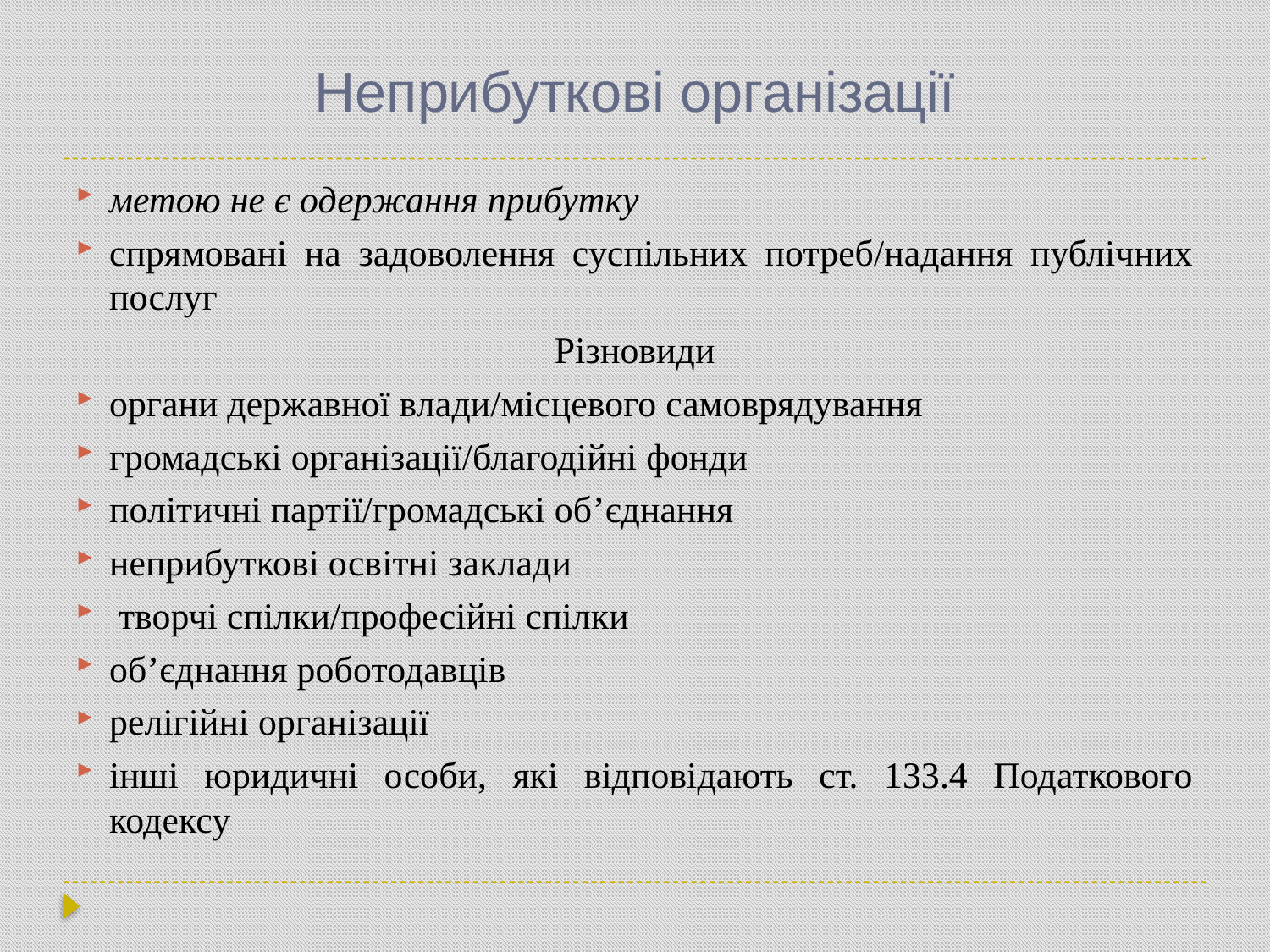

# Неприбуткові організації
метою не є одержання прибутку
спрямовані на задоволення суспільних потреб/надання публічних послуг
Різновиди
органи державної влади/місцевого самоврядування
громадські організації/благодійні фонди
політичні партії/громадські об’єднання
неприбуткові освітні заклади
 творчі спілки/професійні спілки
об’єднання роботодавців
релігійні організації
інші юридичні особи, які відповідають ст. 133.4 Податкового кодексу